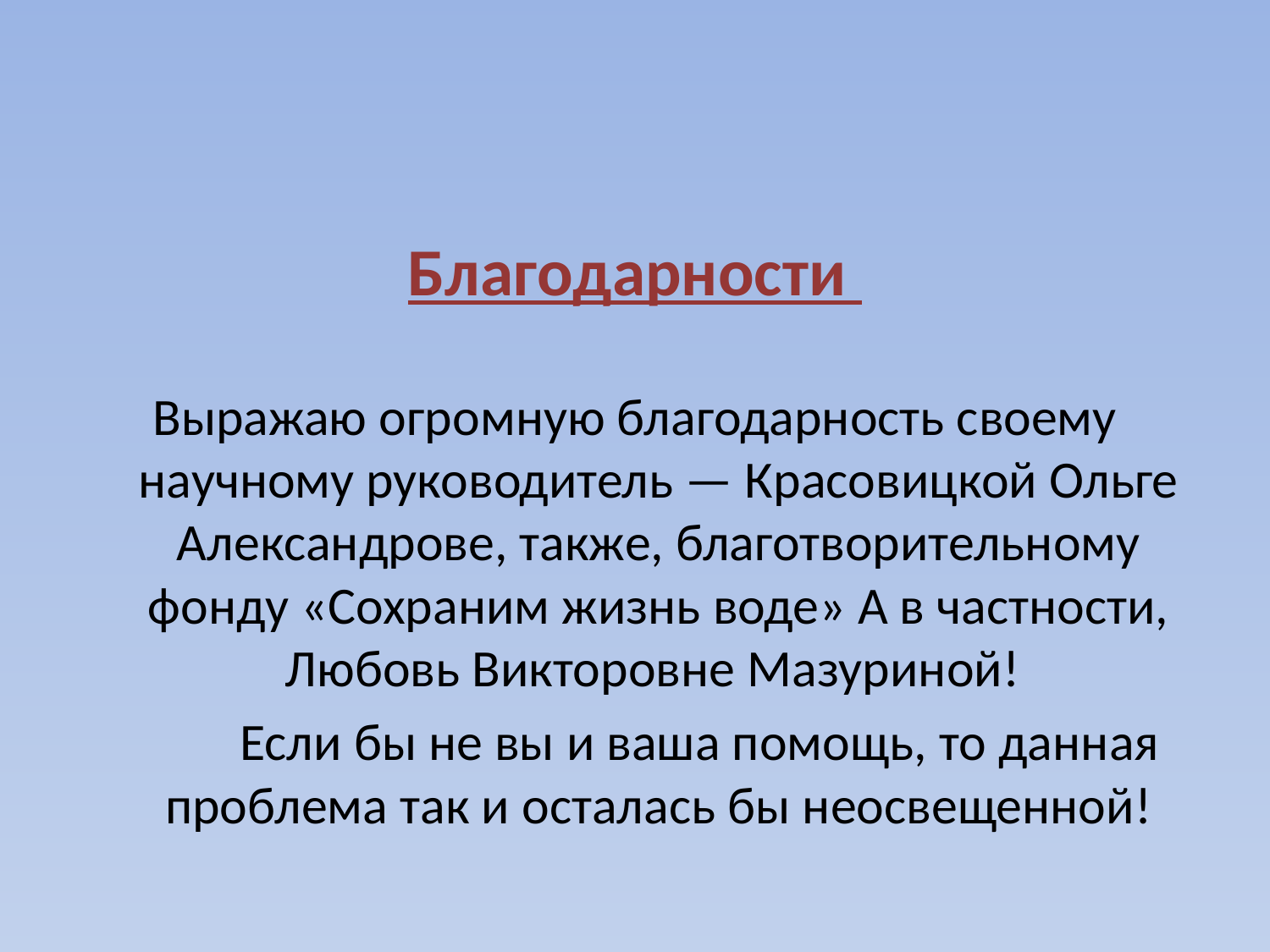

#
Благодарности
Выражаю огромную благодарность своему научному руководитель — Красовицкой Ольге Александрове, также, благотворительному фонду «Сохраним жизнь воде» А в частности, Любовь Викторовне Мазуриной!
           Если бы не вы и ваша помощь, то данная проблема так и осталась бы неосвещенной!